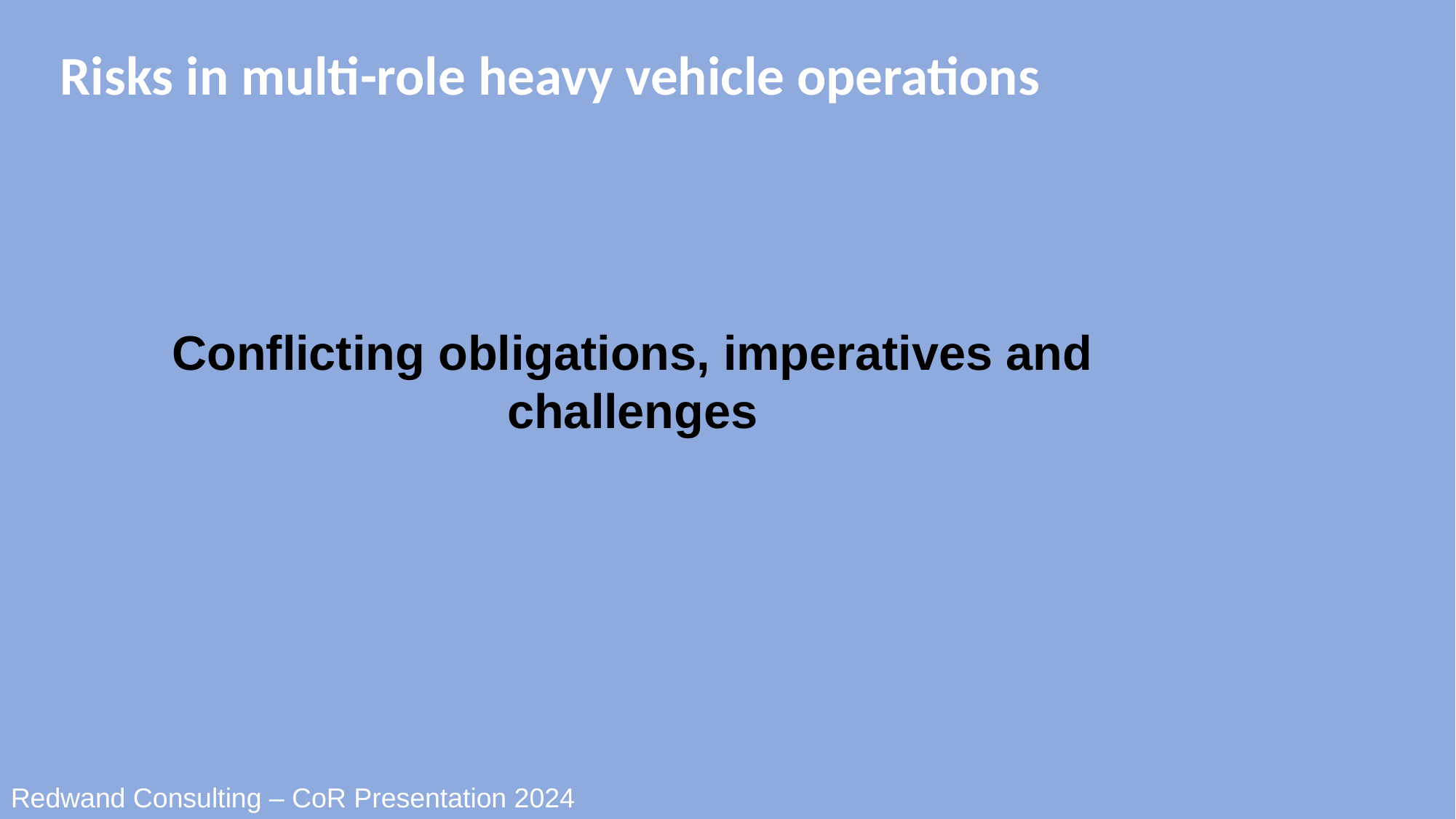

# Risks in multi-role heavy vehicle operations
Conflicting obligations, imperatives and challenges